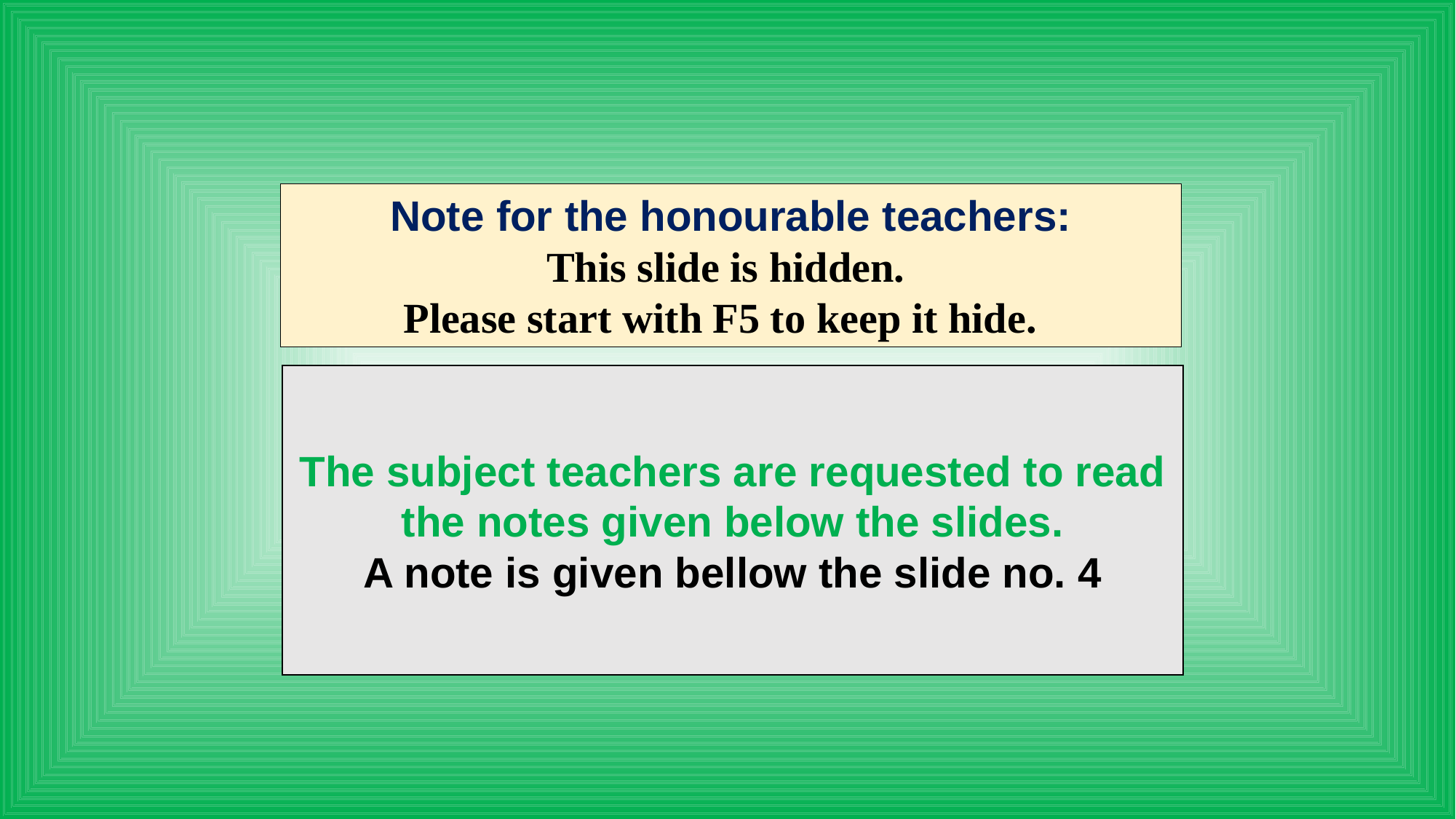

Note for the honourable teachers:
This slide is hidden.
Please start with F5 to keep it hide.
The subject teachers are requested to read the notes given below the slides.
A note is given bellow the slide no. 4